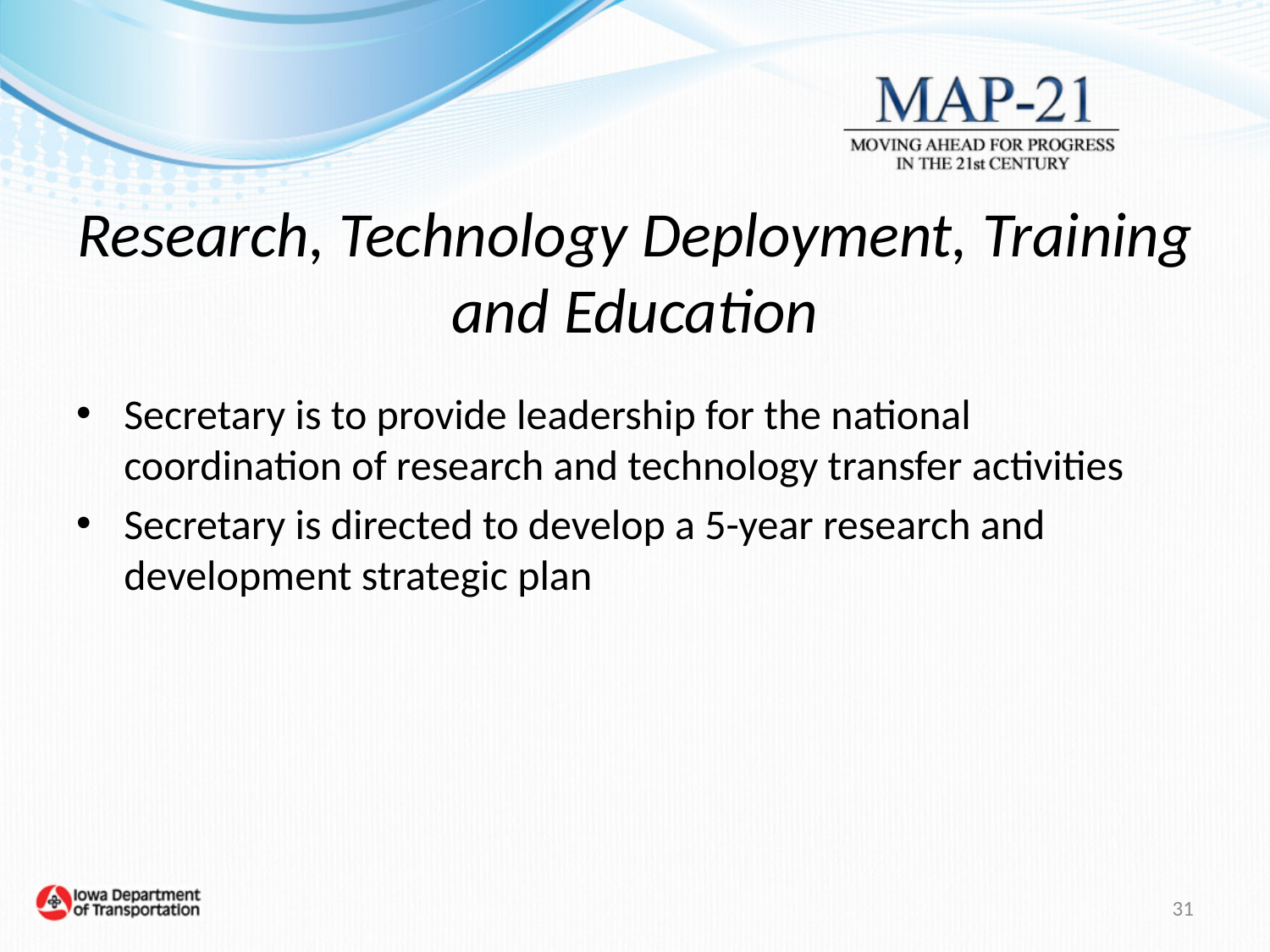

# Research, Technology Deployment, Training and Education
Secretary is to provide leadership for the national coordination of research and technology transfer activities
Secretary is directed to develop a 5-year research and development strategic plan
31